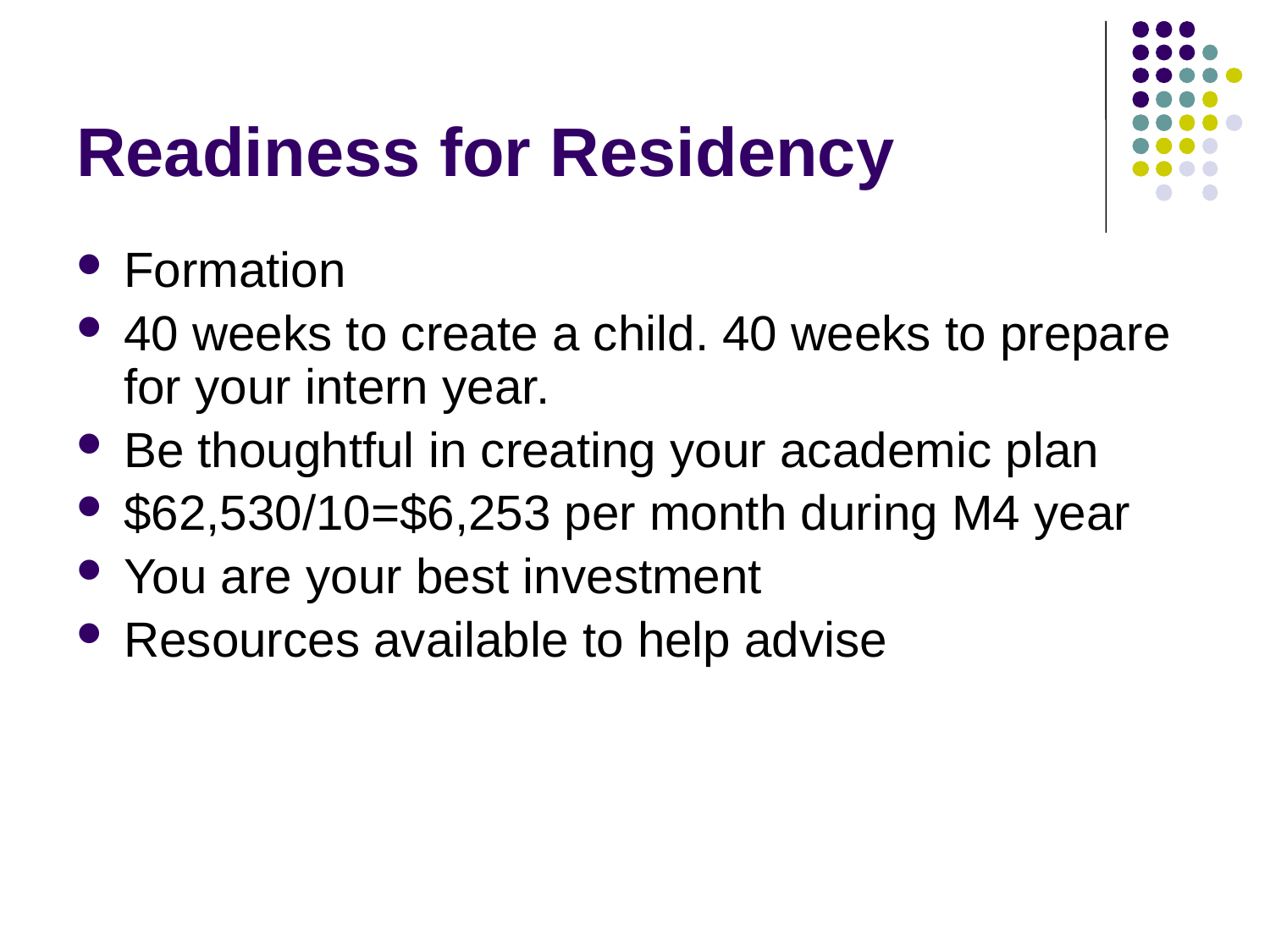

Readiness for Residency
Formation
40 weeks to create a child. 40 weeks to prepare for your intern year.
Be thoughtful in creating your academic plan
$62,530/10=$6,253 per month during M4 year
You are your best investment
Resources available to help advise